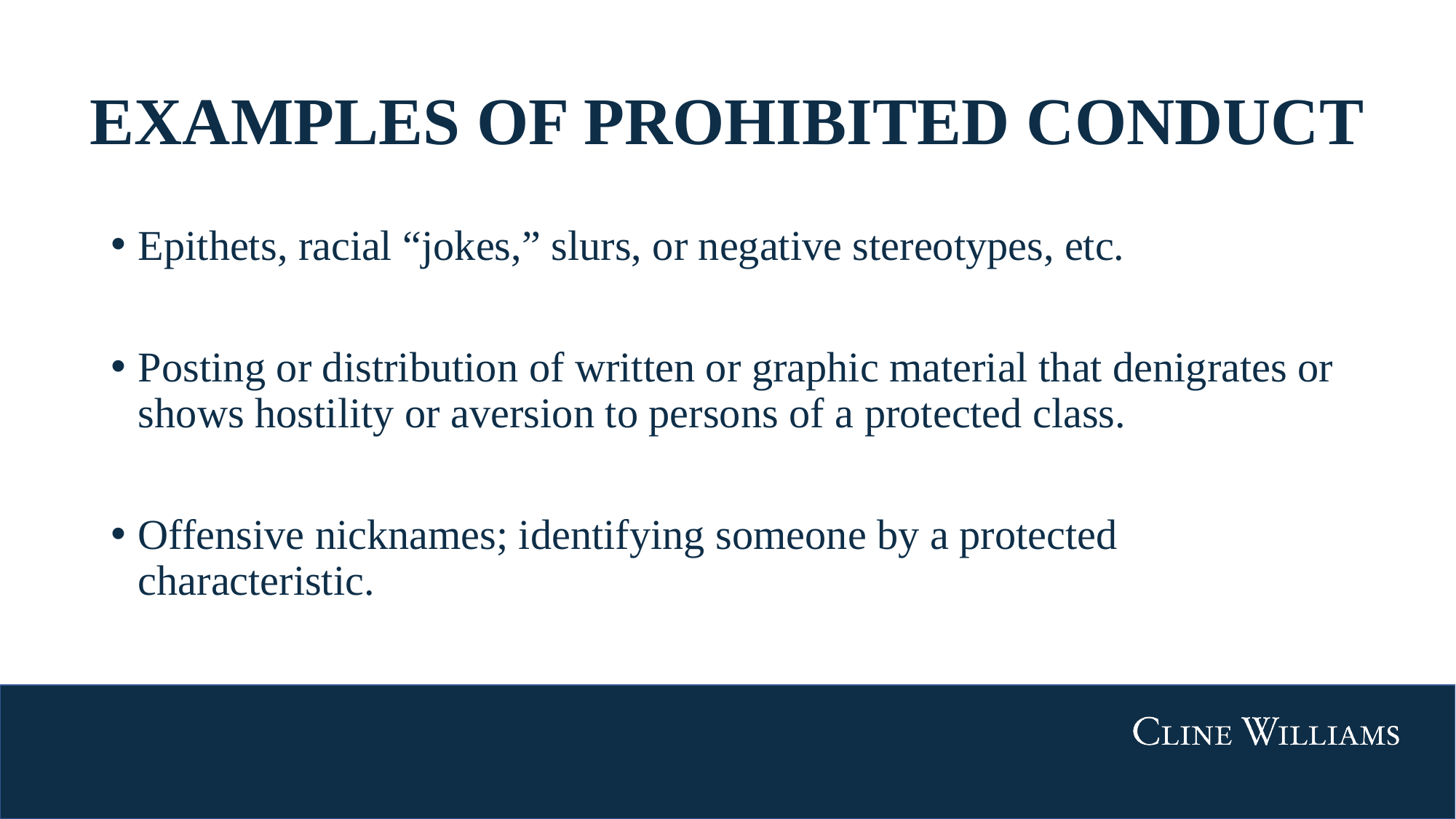

# EXAMPLES OF PROHIBITED CONDUCT
Epithets, racial “jokes,” slurs, or negative stereotypes, etc.

Posting or distribution of written or graphic material that denigrates or shows hostility or aversion to persons of a protected class.

Offensive nicknames; identifying someone by a protected characteristic.